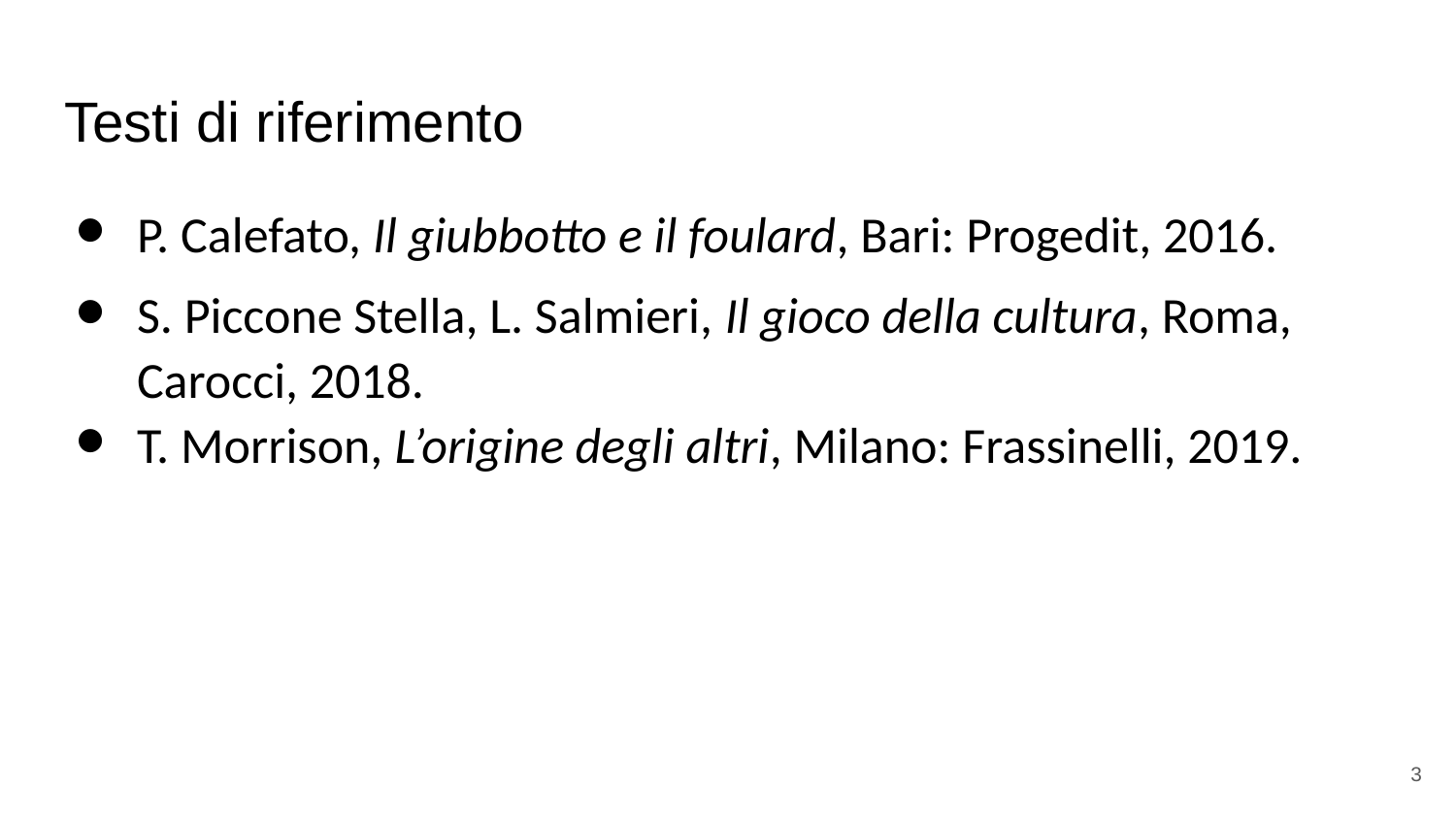

# Testi di riferimento
P. Calefato, Il giubbotto e il foulard, Bari: Progedit, 2016.
S. Piccone Stella, L. Salmieri, Il gioco della cultura, Roma, Carocci, 2018.
T. Morrison, L’origine degli altri, Milano: Frassinelli, 2019.

3